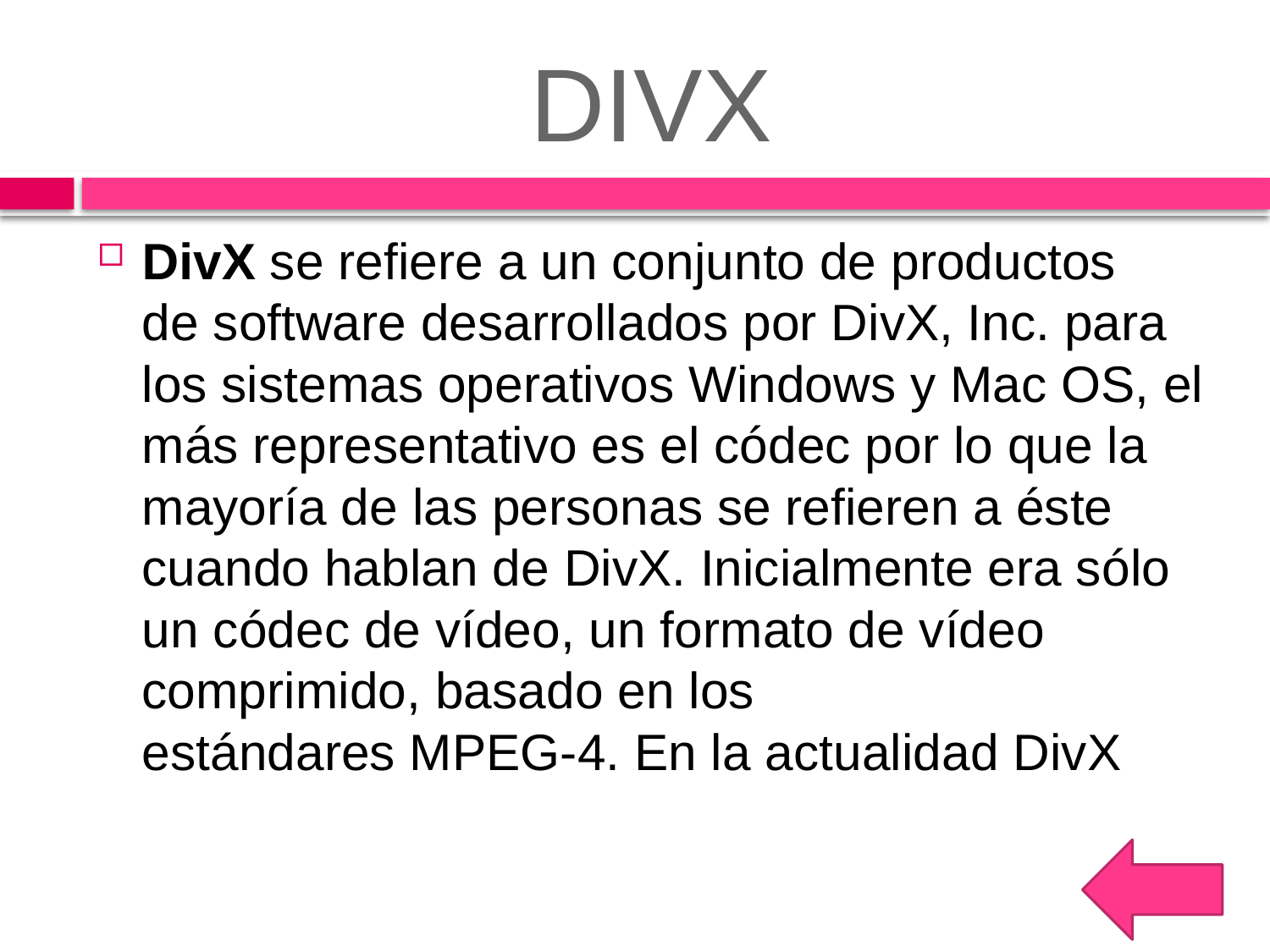

# DIVX
DivX se refiere a un conjunto de productos de software desarrollados por DivX, Inc. para los sistemas operativos Windows y Mac OS, el más representativo es el códec por lo que la mayoría de las personas se refieren a éste cuando hablan de DivX. Inicialmente era sólo un códec de vídeo, un formato de vídeo comprimido, basado en los estándares MPEG-4. En la actualidad DivX